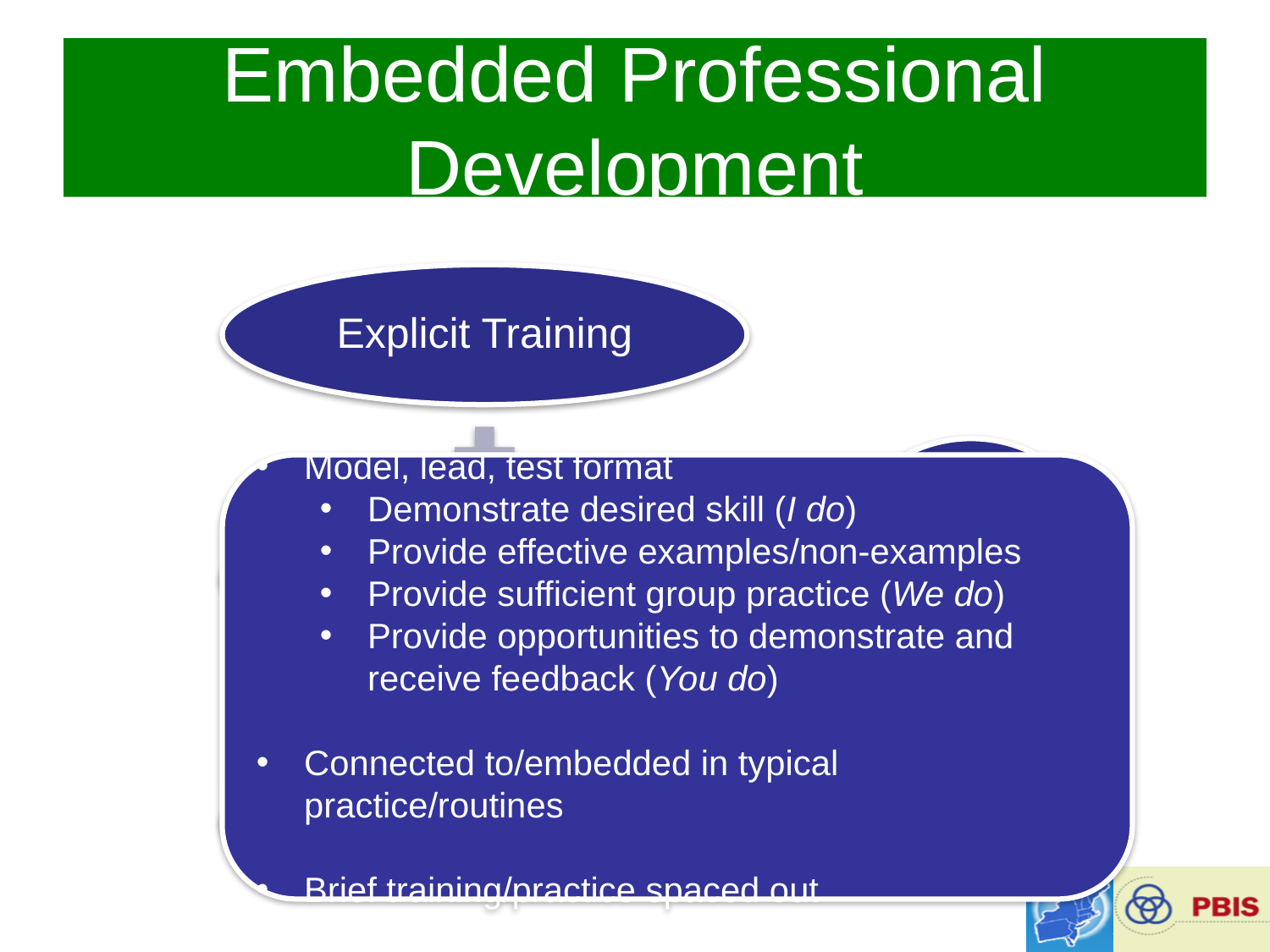

# Embedded Professional Development
Explicit Training

Coaching/Prompting

Performance Feedback

Desired Outcomes
Model, lead, test format
Demonstrate desired skill (I do)
Provide effective examples/non-examples
Provide sufficient group practice (We do)
Provide opportunities to demonstrate and receive feedback (You do)

Connected to/embedded in typical practice/routines

Brief training/practice spaced out